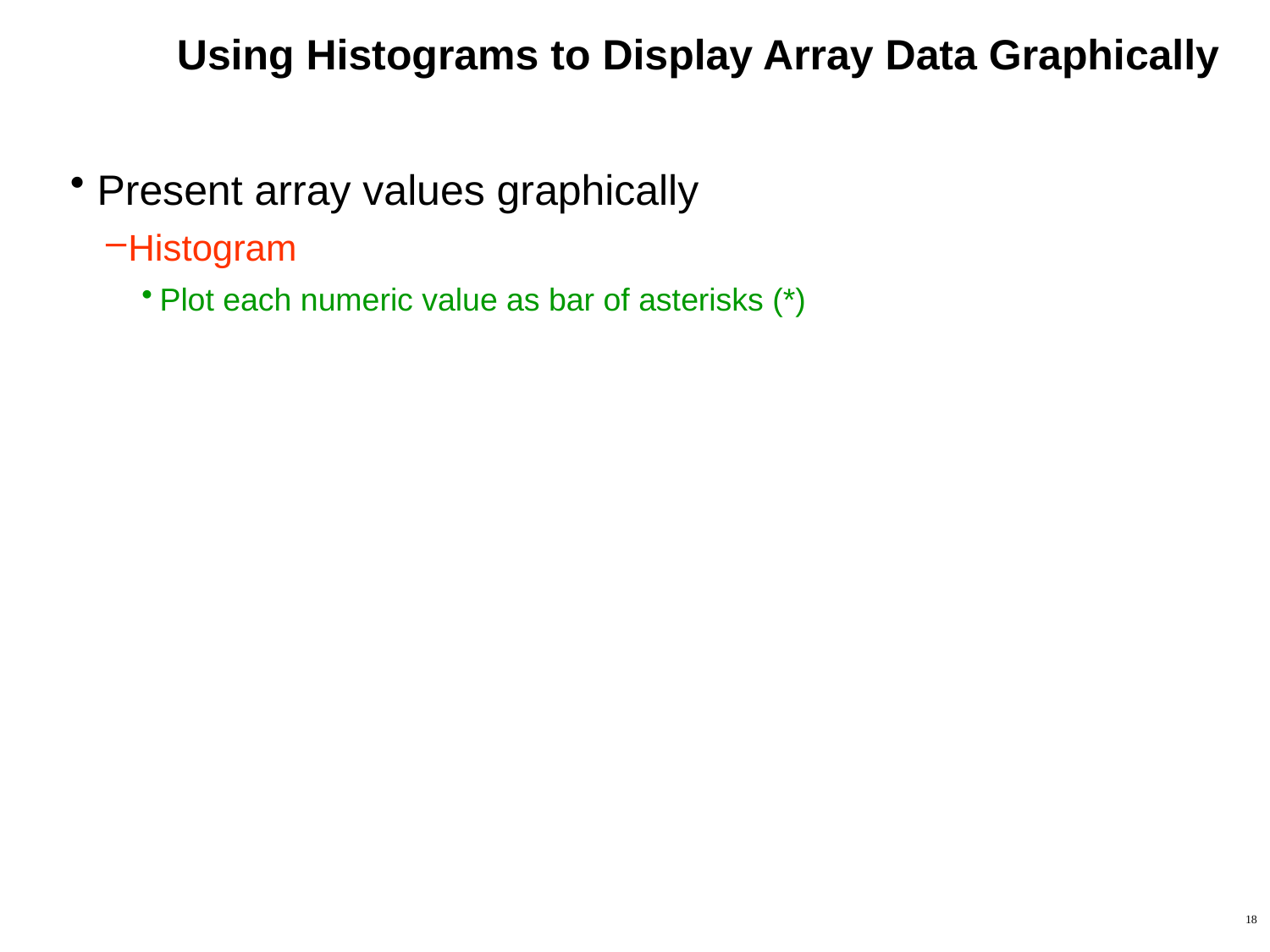

# Using Histograms to Display Array Data Graphically
Present array values graphically
Histogram
Plot each numeric value as bar of asterisks (*)

18